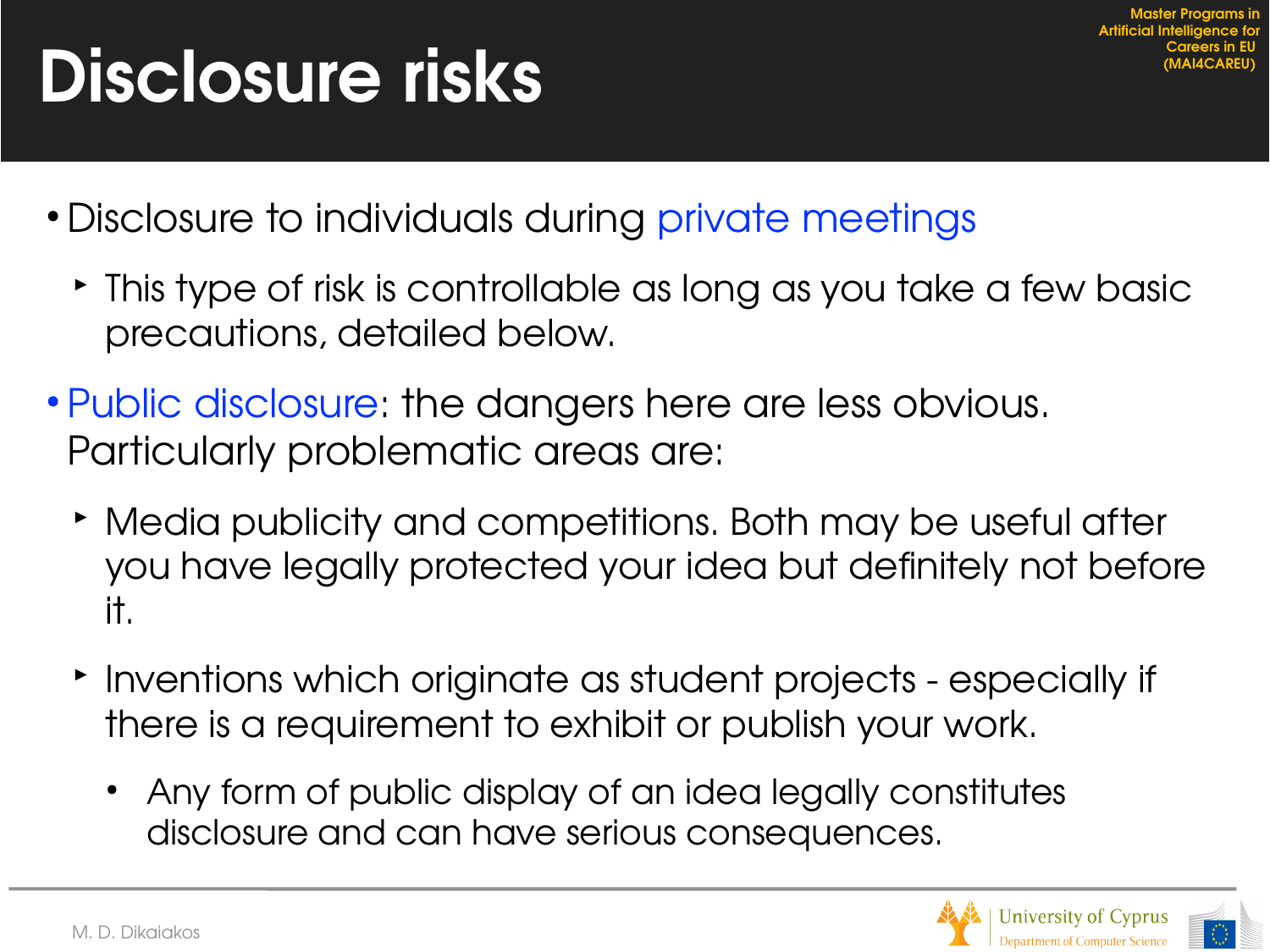

# Disclosure risks
Disclosure to individuals during private meetings
This type of risk is controllable as long as you take a few basic precautions, detailed below.
Public disclosure: the dangers here are less obvious. Particularly problematic areas are:
Media publicity and competitions. Both may be useful after you have legally protected your idea but definitely not before it.
Inventions which originate as student projects - especially if there is a requirement to exhibit or publish your work.
Any form of public display of an idea legally constitutes disclosure and can have serious consequences.
182